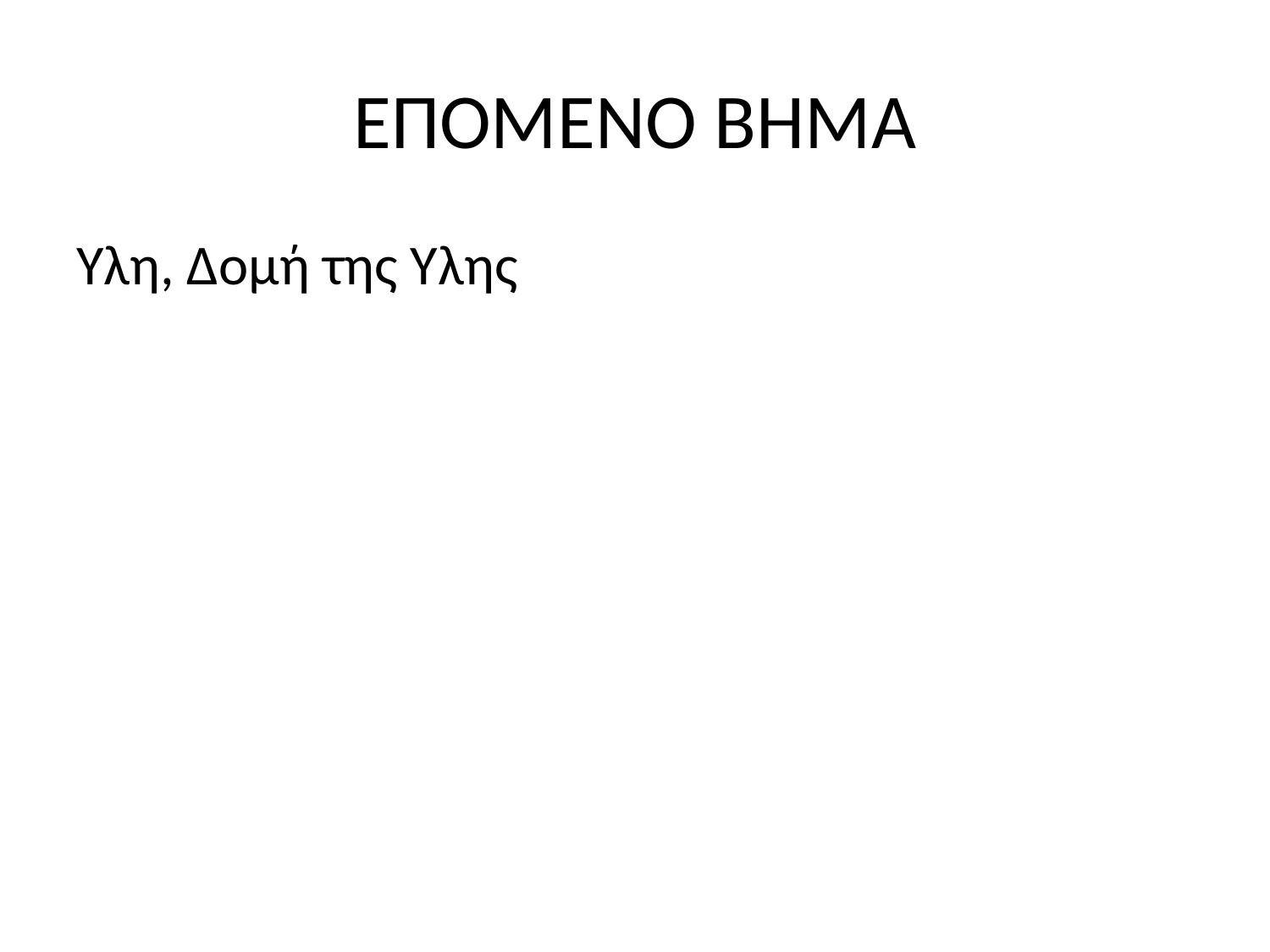

# ΕΠΟΜΕΝΟ ΒΗΜΑ
Υλη, Δομή της Υλης